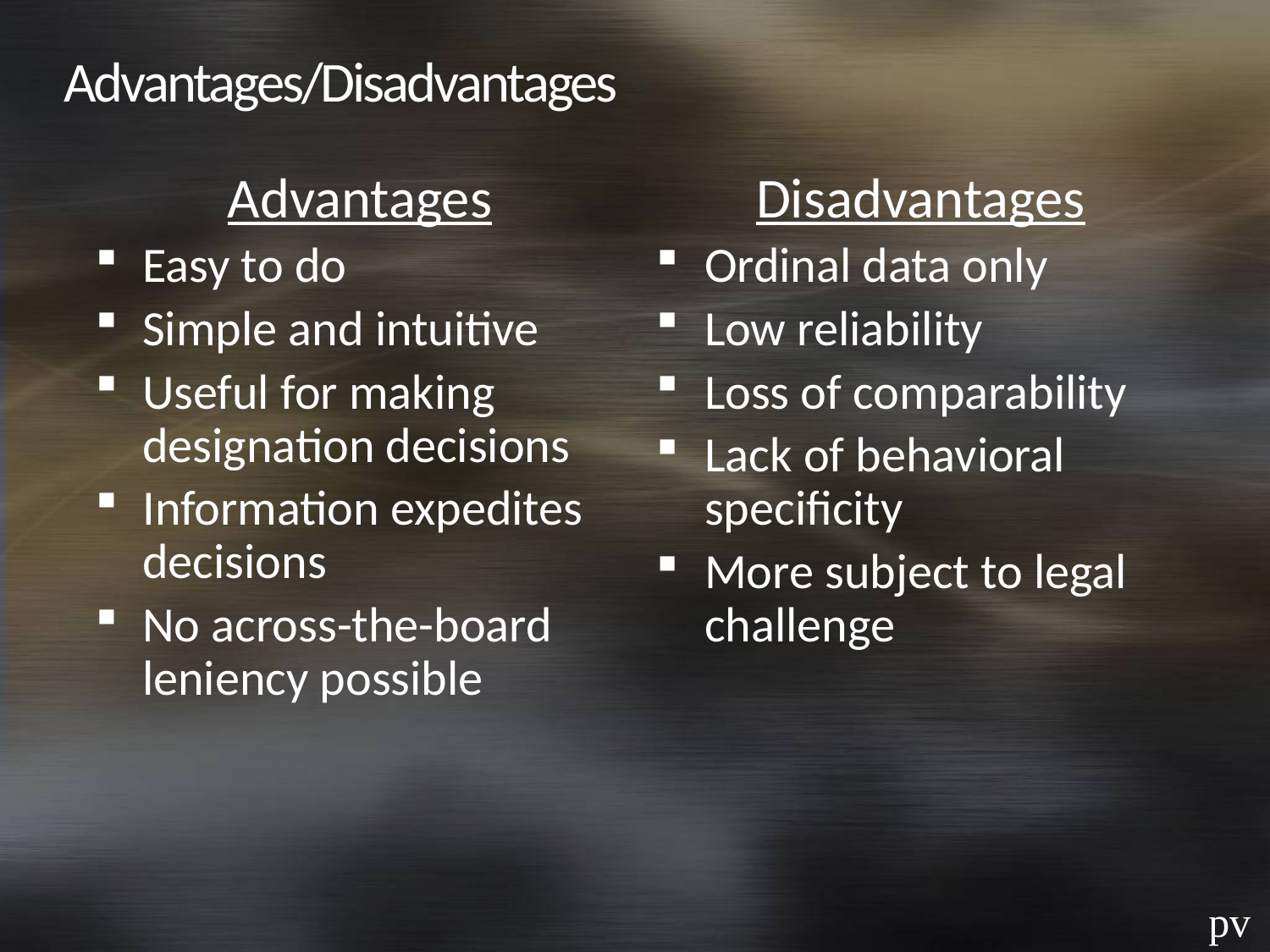

# Advantages/Disadvantages
Advantages
Easy to do
Simple and intuitive
Useful for making designation decisions
Information expedites decisions
No across-the-board leniency possible
Disadvantages
Ordinal data only
Low reliability
Loss of comparability
Lack of behavioral specificity
More subject to legal challenge
pv